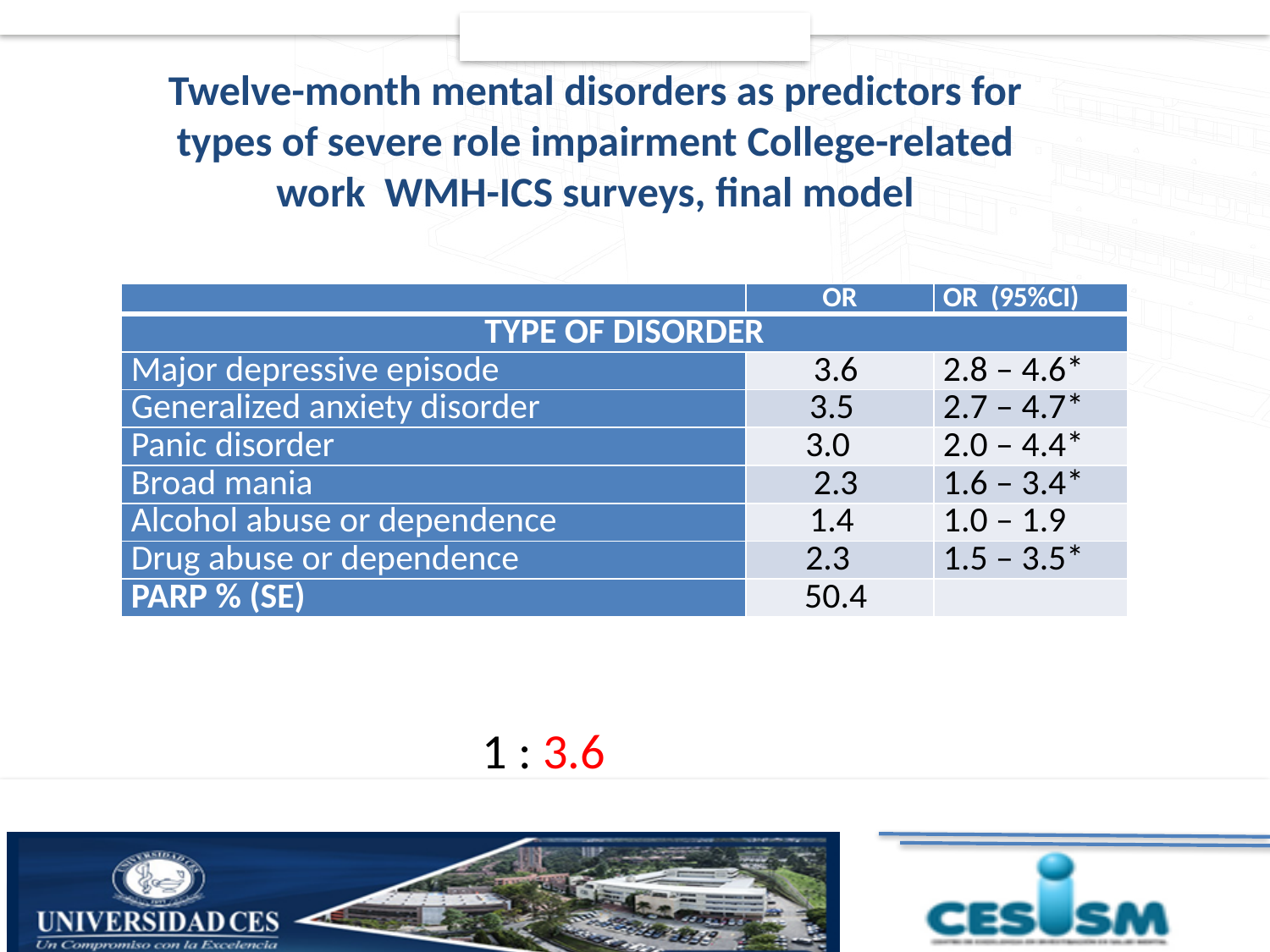

Twelve-month mental disorders as predictors for types of severe role impairment College-related work  WMH-ICS surveys, final model
|  | OR | OR (95%CI) |
| --- | --- | --- |
| TYPE OF DISORDER |  |  |
| Major depressive episode | 3.6 | 2.8 – 4.6\* |
| Generalized anxiety disorder | 3.5 | 2.7 – 4.7\* |
| Panic disorder | 3.0 | 2.0 – 4.4\* |
| Broad mania | 2.3 | 1.6 – 3.4\* |
| Alcohol abuse or dependence | 1.4 | 1.0 – 1.9 |
| Drug abuse or dependence | 2.3 | 1.5 – 3.5\* |
| PARP % (SE) | 50.4 |  |
1 : 3.6